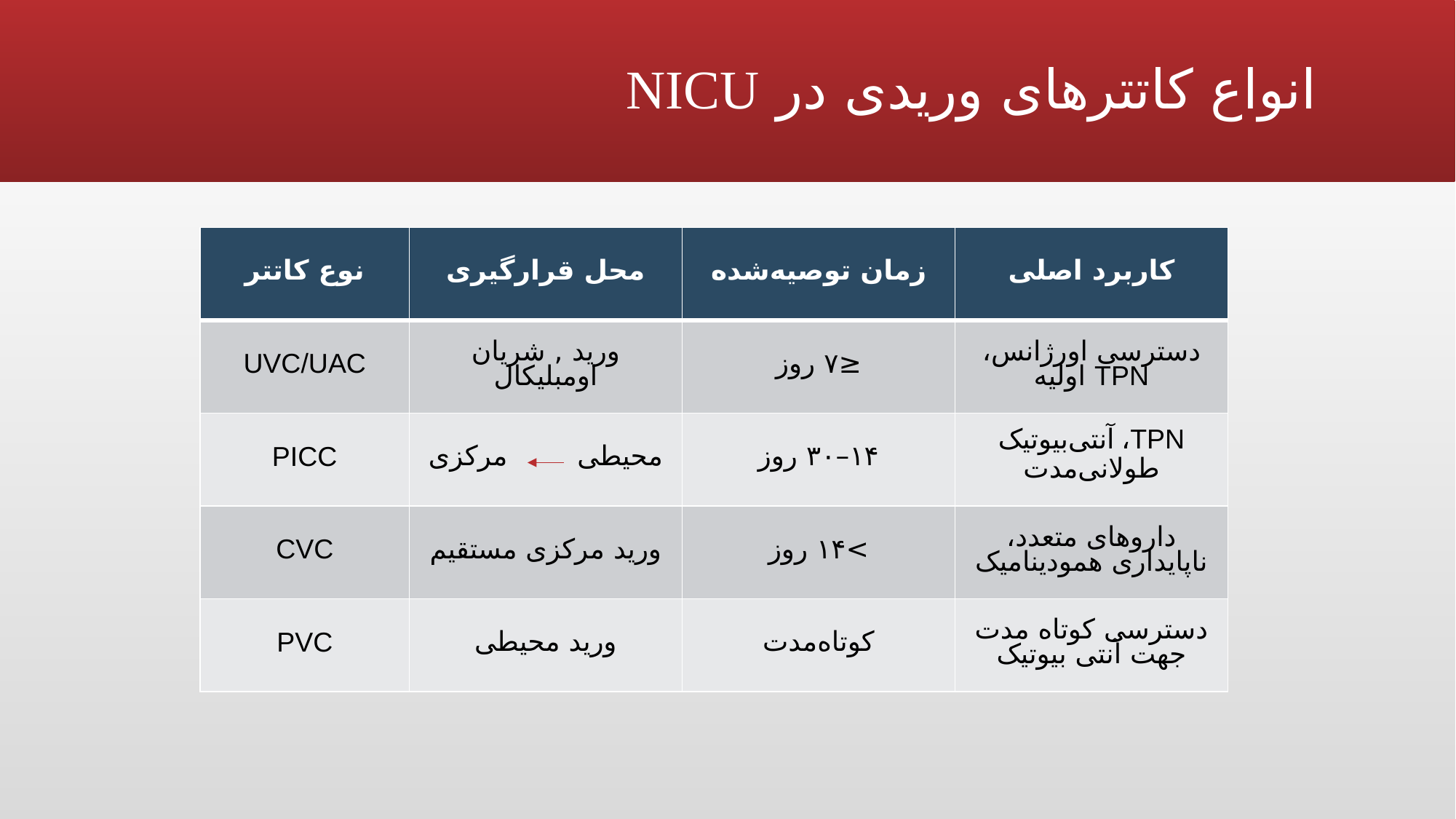

# انواع کاتترهای وریدی در NICU
| نوع کاتتر | محل قرارگیری | زمان توصیه‌شده | کاربرد اصلی |
| --- | --- | --- | --- |
| UVC/UAC | ورید , شریان اومبلیکال | ≤۷ روز | دسترسی اورژانس، TPN اولیه |
| PICC | محیطی مرکزی | ۱۴–۳۰ روز | TPN، آنتی‌بیوتیک طولانی‌مدت |
| CVC | ورید مرکزی مستقیم | >۱۴ روز | داروهای متعدد، ناپایداری همودینامیک |
| PVC | ورید محیطی | کوتاه‌مدت | دسترسی کوتاه مدت جهت آنتی بیوتیک |